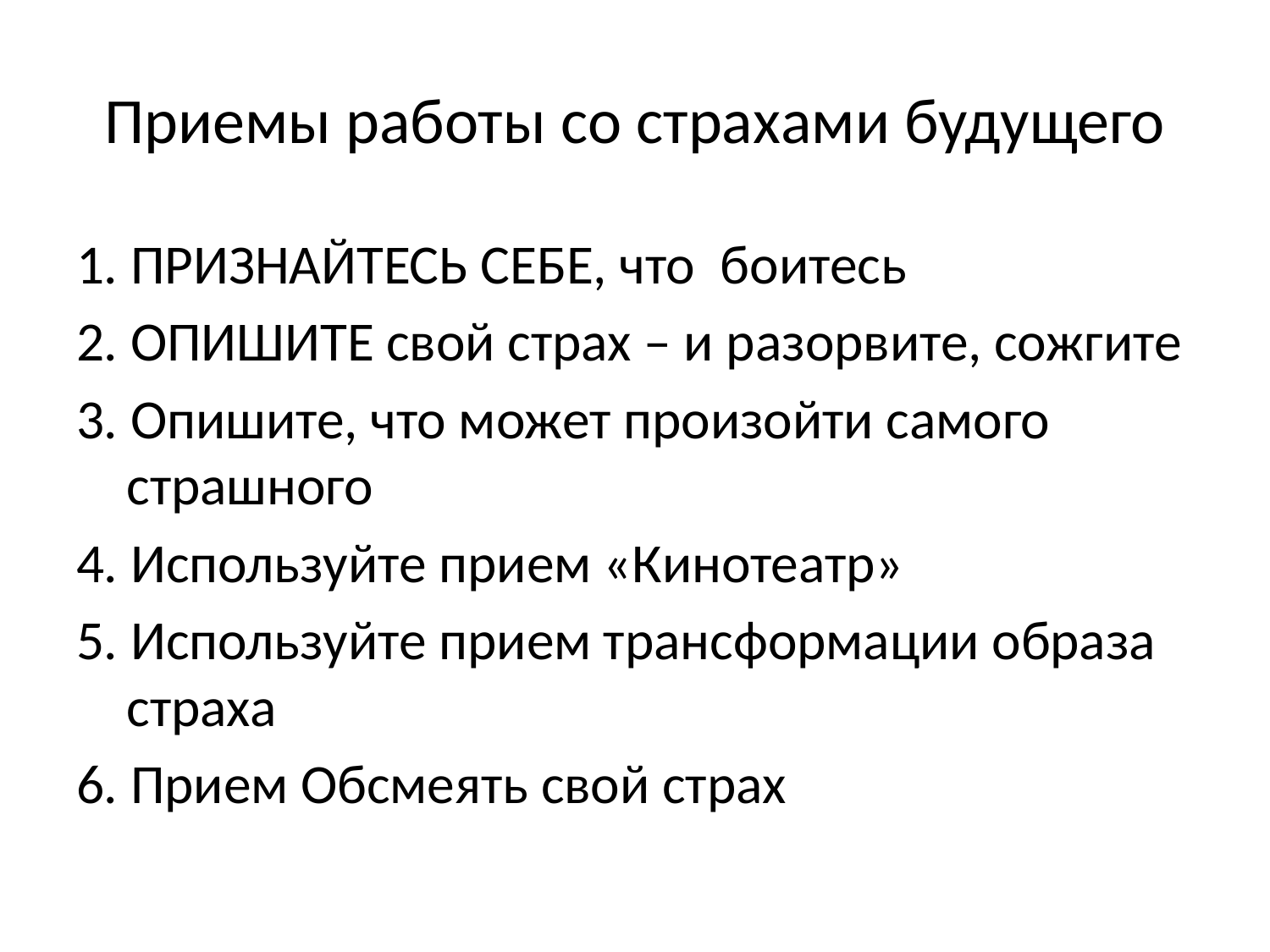

# Приемы работы со страхами будущего
1. ПРИЗНАЙТЕСЬ СЕБЕ, что  боитесь
2. ОПИШИТЕ свой страх – и разорвите, сожгите
3. Опишите, что может произойти самого страшного
4. Используйте прием «Кинотеатр»
5. Используйте прием трансформации образа страха
6. Прием Обсмеять свой страх